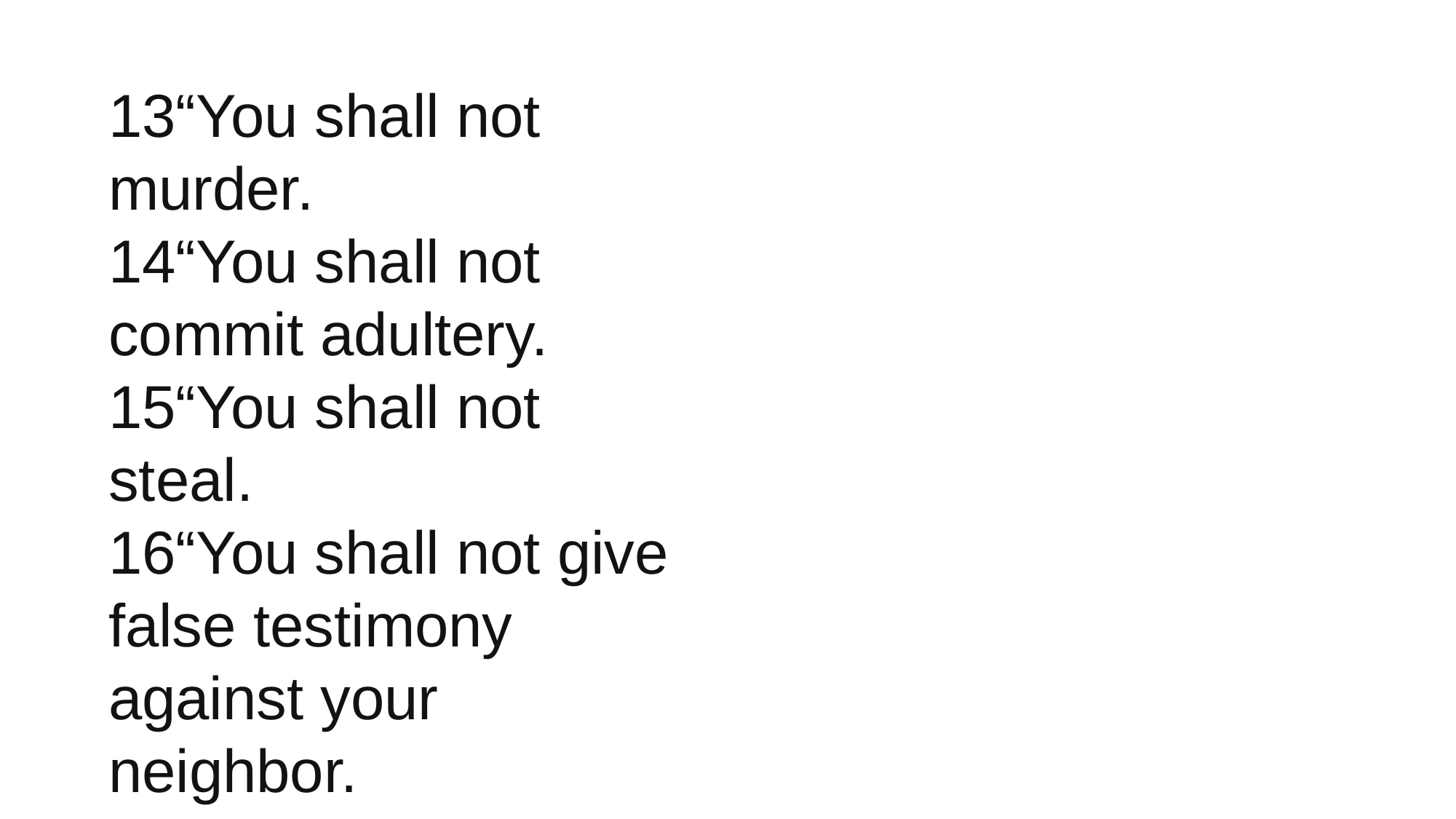

13“You shall not murder.
14“You shall not commit adultery.
15“You shall not steal.
16“You shall not give false testimony against your neighbor.